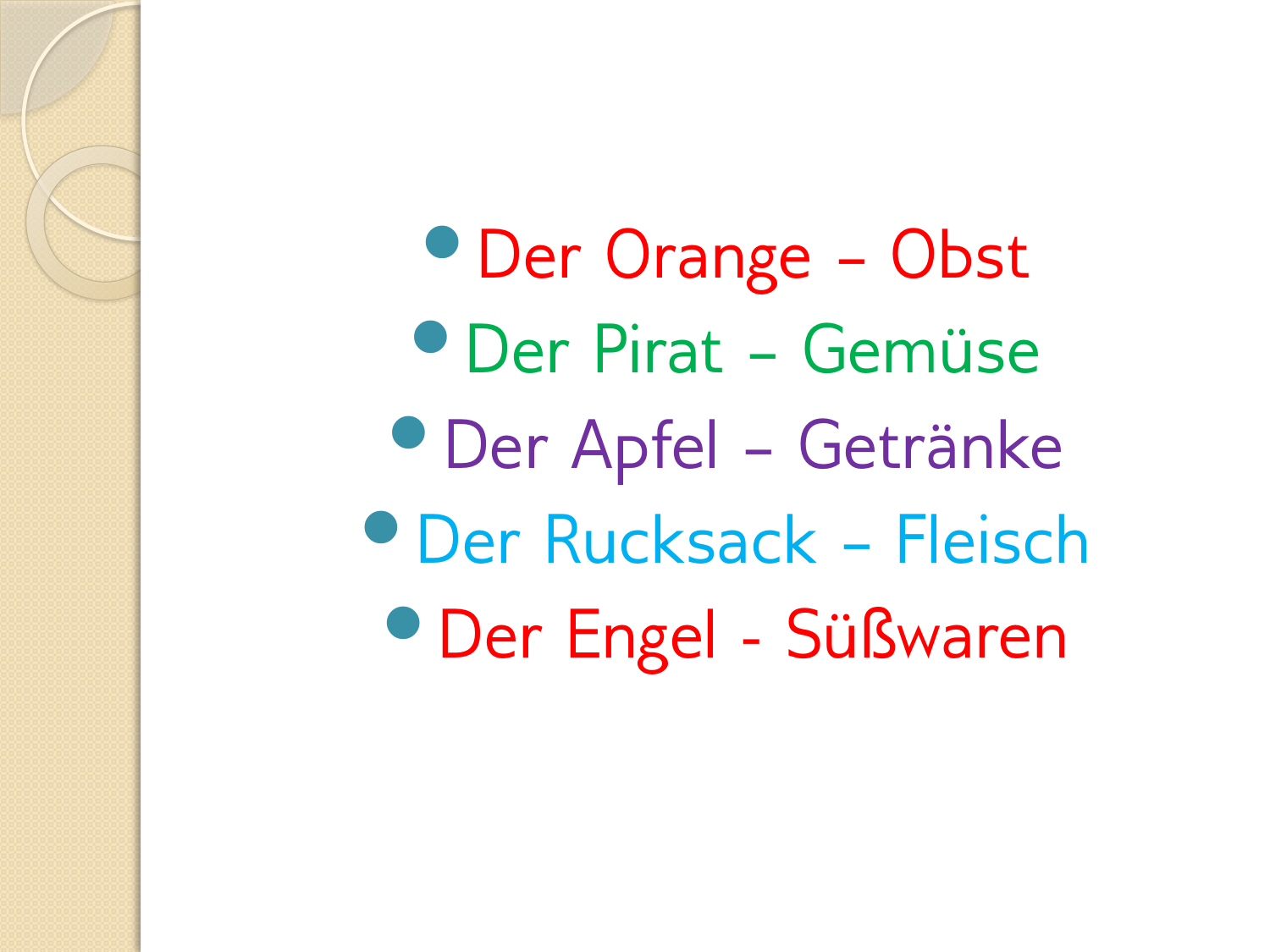

#
Der Orange – Obst
Der Pirat – Gemüse
Der Apfel – Getränke
Der Rucksack – Fleisch
Der Engel - Süßwaren